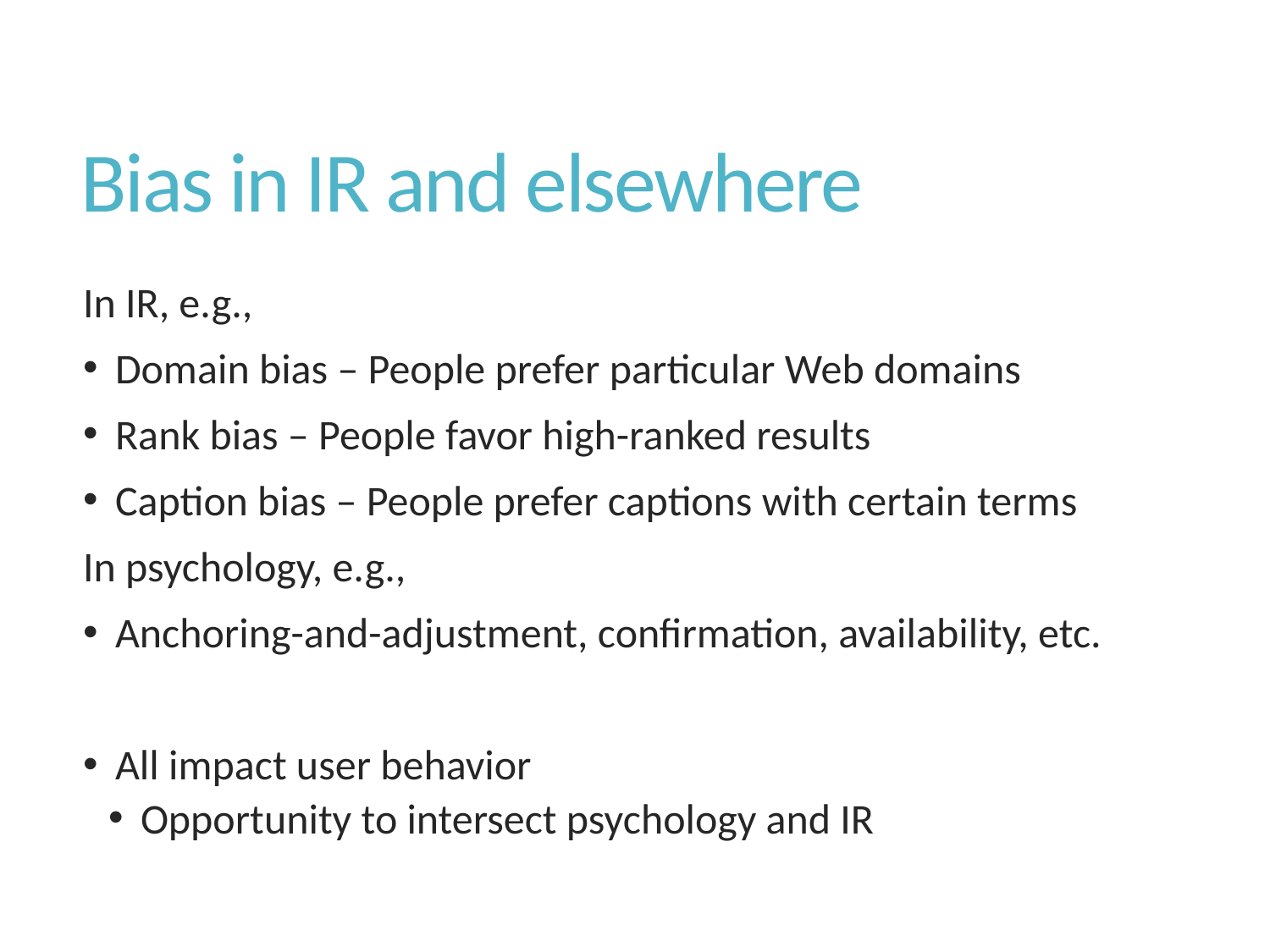

# Bias in IR and elsewhere
In IR, e.g.,
Domain bias – People prefer particular Web domains
Rank bias – People favor high-ranked results
Caption bias – People prefer captions with certain terms
In psychology, e.g.,
Anchoring-and-adjustment, confirmation, availability, etc.

All impact user behavior
Opportunity to intersect psychology and IR